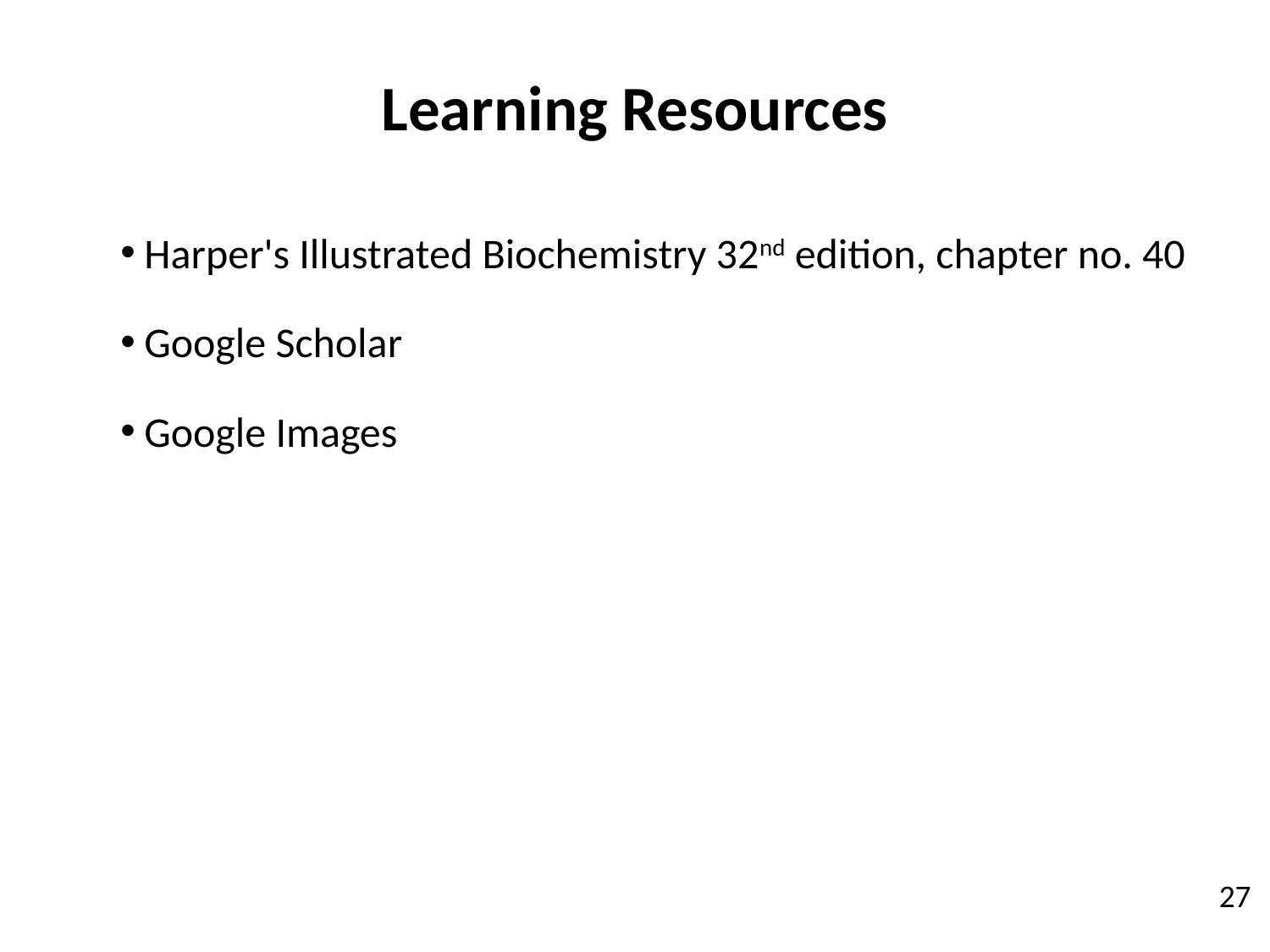

Learning Resources
Harper's Illustrated Biochemistry 32nd edition, chapter no. 40
Google Scholar
Google Images

27